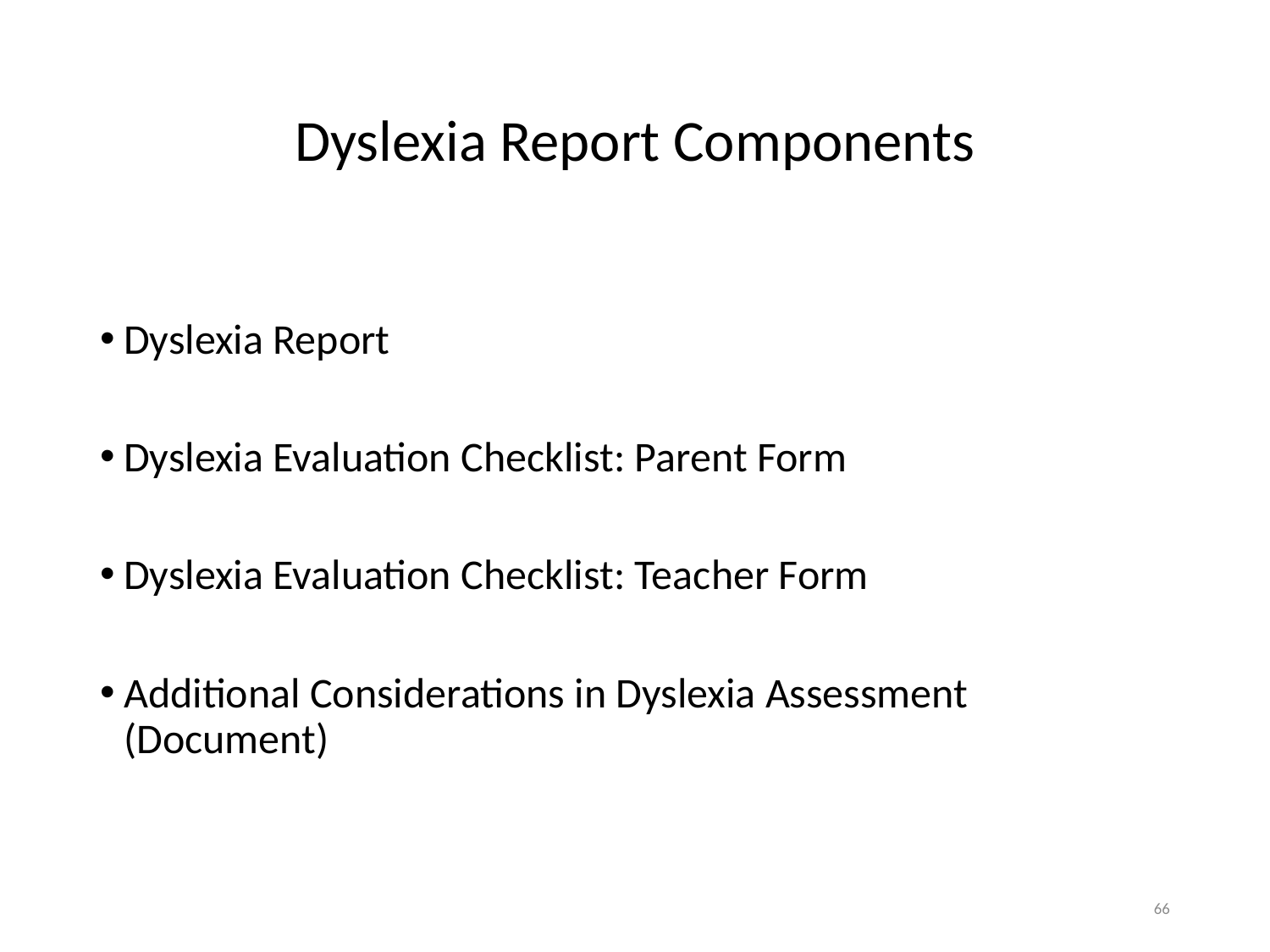

# Dyslexia Report Components

Dyslexia Report

Dyslexia Evaluation Checklist: Parent Form

Dyslexia Evaluation Checklist: Teacher Form

Additional Considerations in Dyslexia Assessment (Document)

66